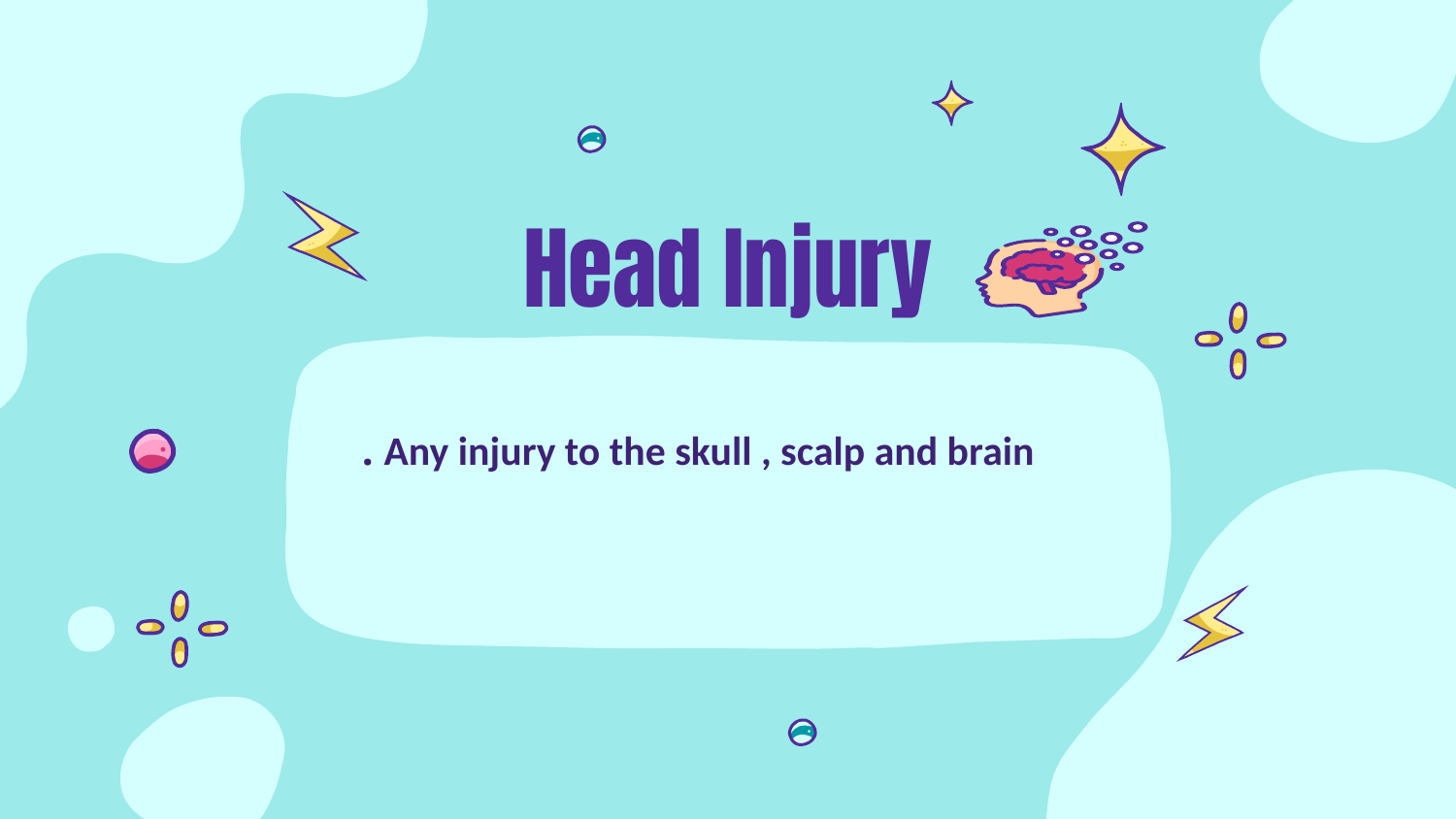

# Head Injury

Any injury to the skull , scalp and brain .